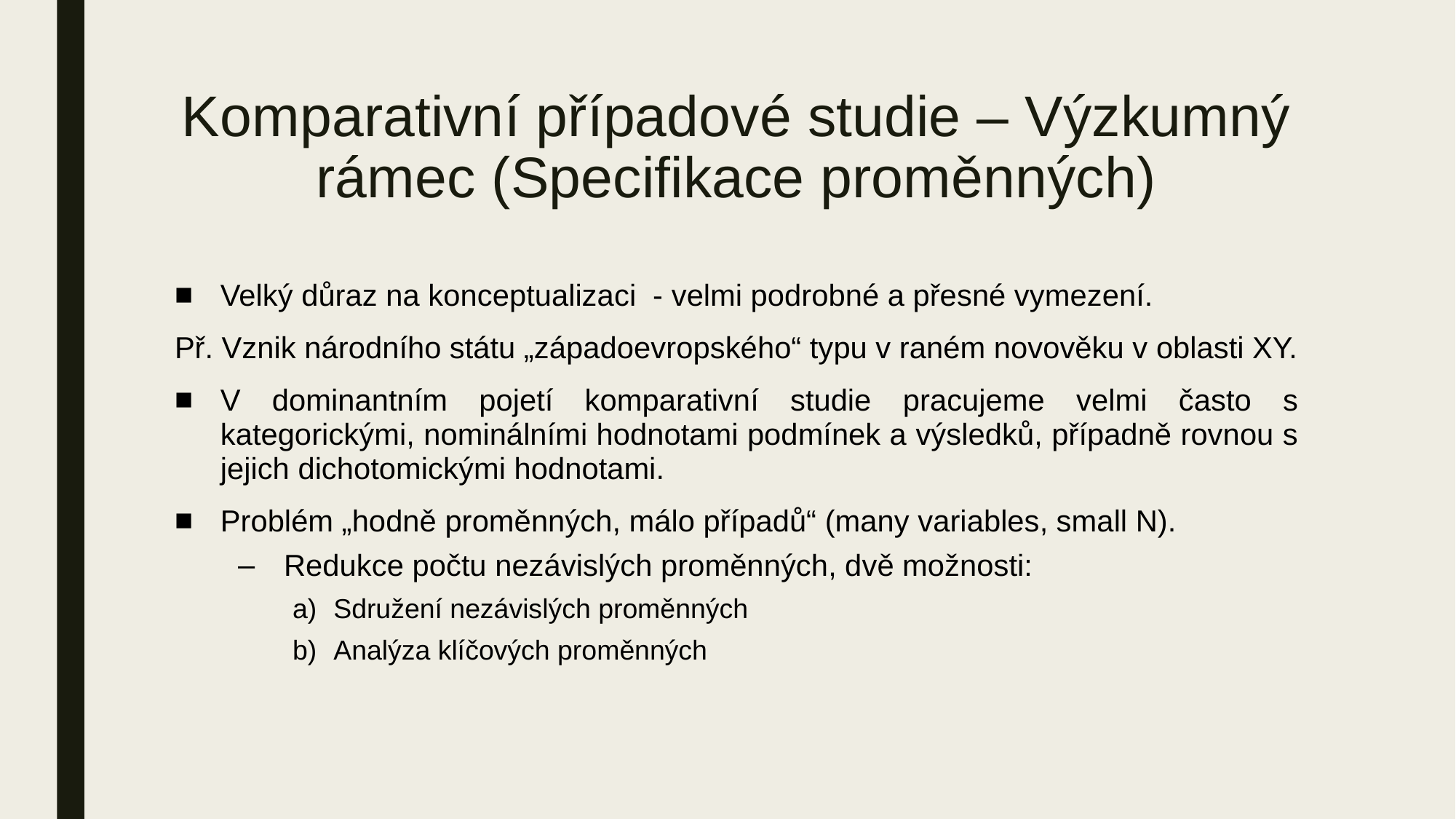

# Komparativní případové studie – Výzkumný rámec (Specifikace proměnných)
Velký důraz na konceptualizaci  - velmi podrobné a přesné vymezení.
Př. Vznik národního státu „západoevropského“ typu v raném novověku v oblasti XY.
V dominantním pojetí komparativní studie pracujeme velmi často s kategorickými, nominálními hodnotami podmínek a výsledků, případně rovnou s jejich dichotomickými hodnotami.
Problém „hodně proměnných, málo případů“ (many variables, small N).
Redukce počtu nezávislých proměnných, dvě možnosti:
Sdružení nezávislých proměnných
Analýza klíčových proměnných